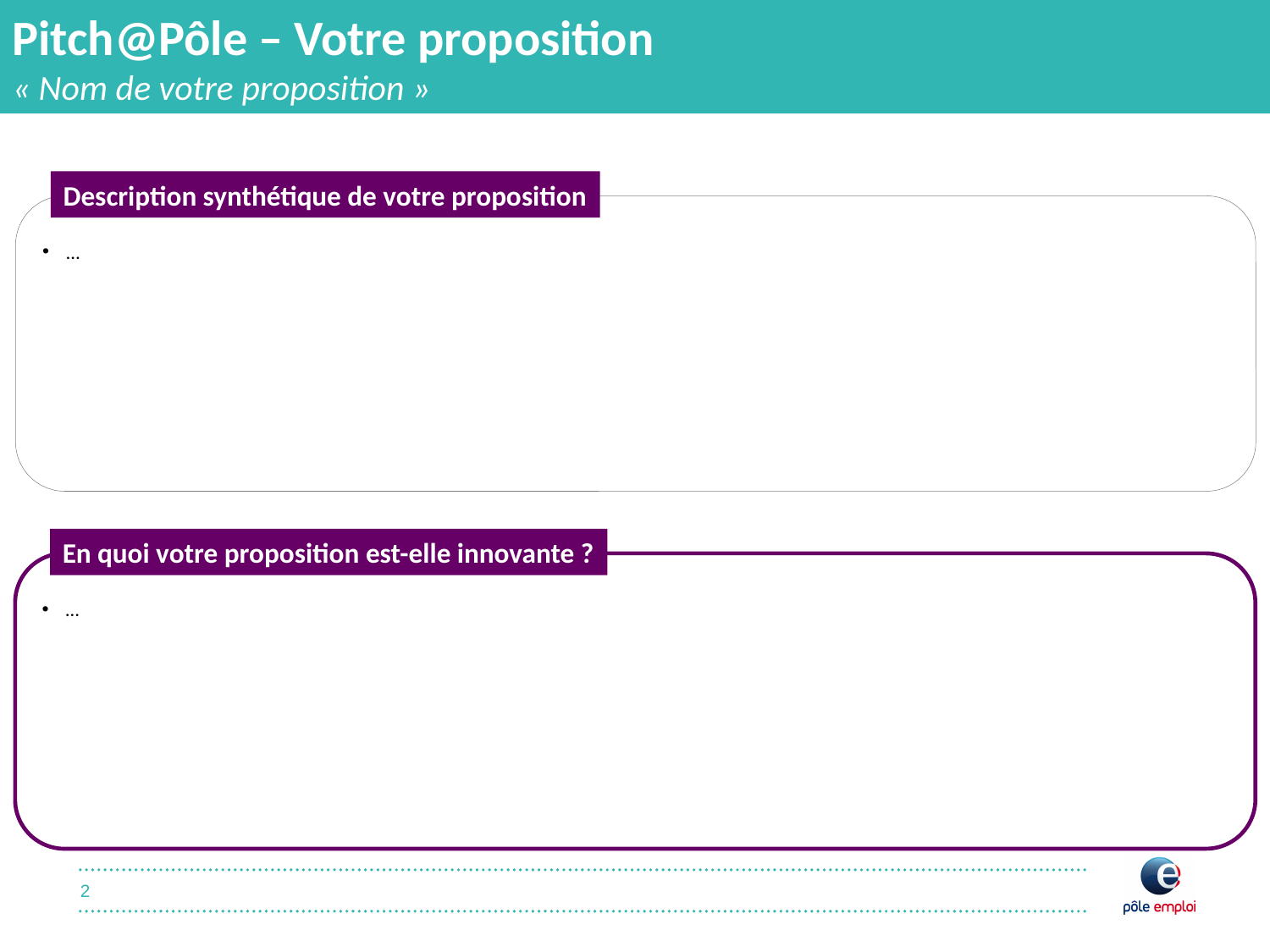

Pitch@Pôle – Votre proposition
« Nom de votre proposition »
Description synthétique de votre proposition

…

En quoi votre proposition est-elle innovante ?

…

2